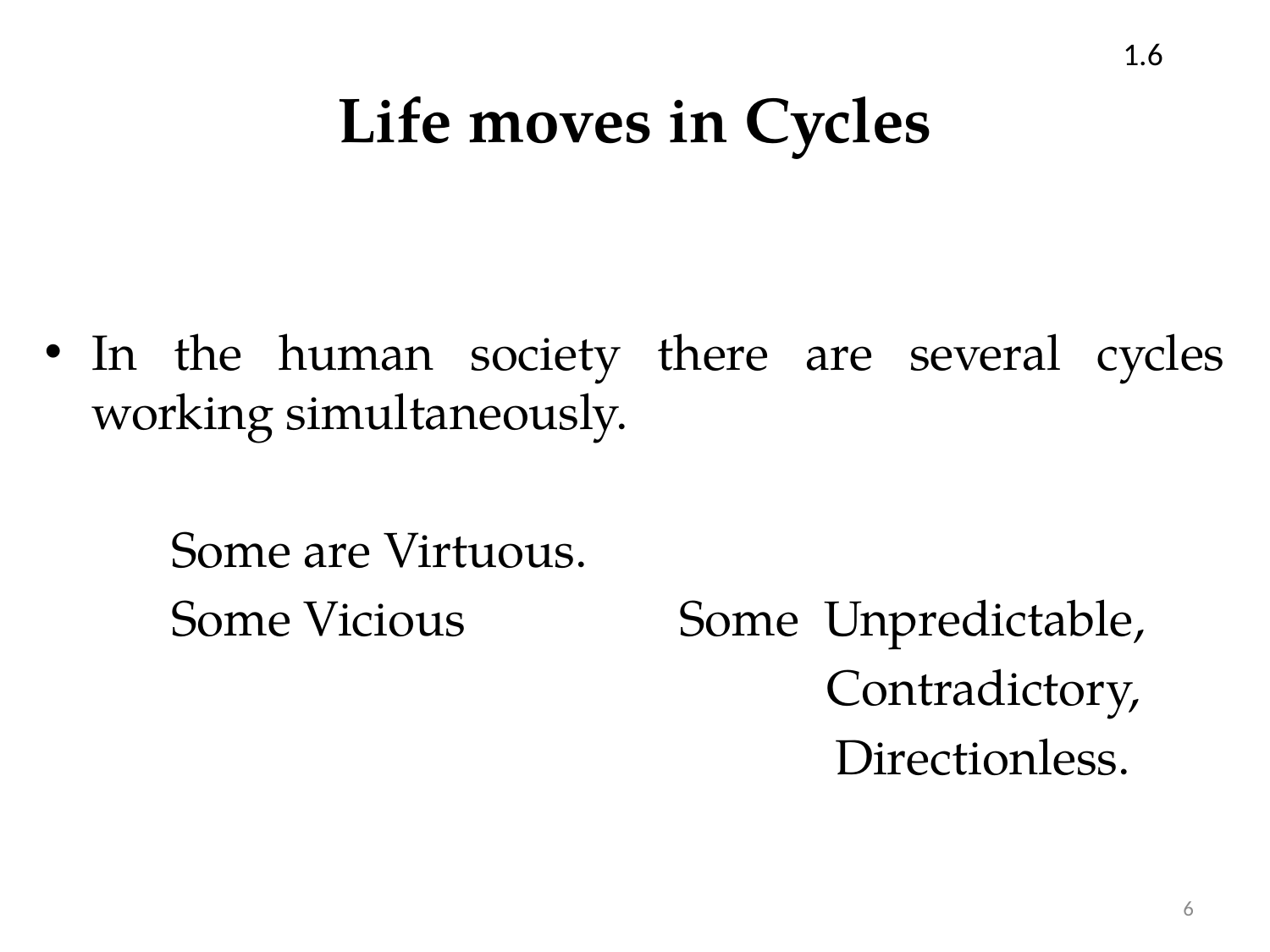

1.6
# Life moves in Cycles

In the human society there are several cycles working simultaneously.

	Some are Virtuous.
	Some Vicious		Some  Unpredictable,
					            Contradictory,
				                       Directionless.

6